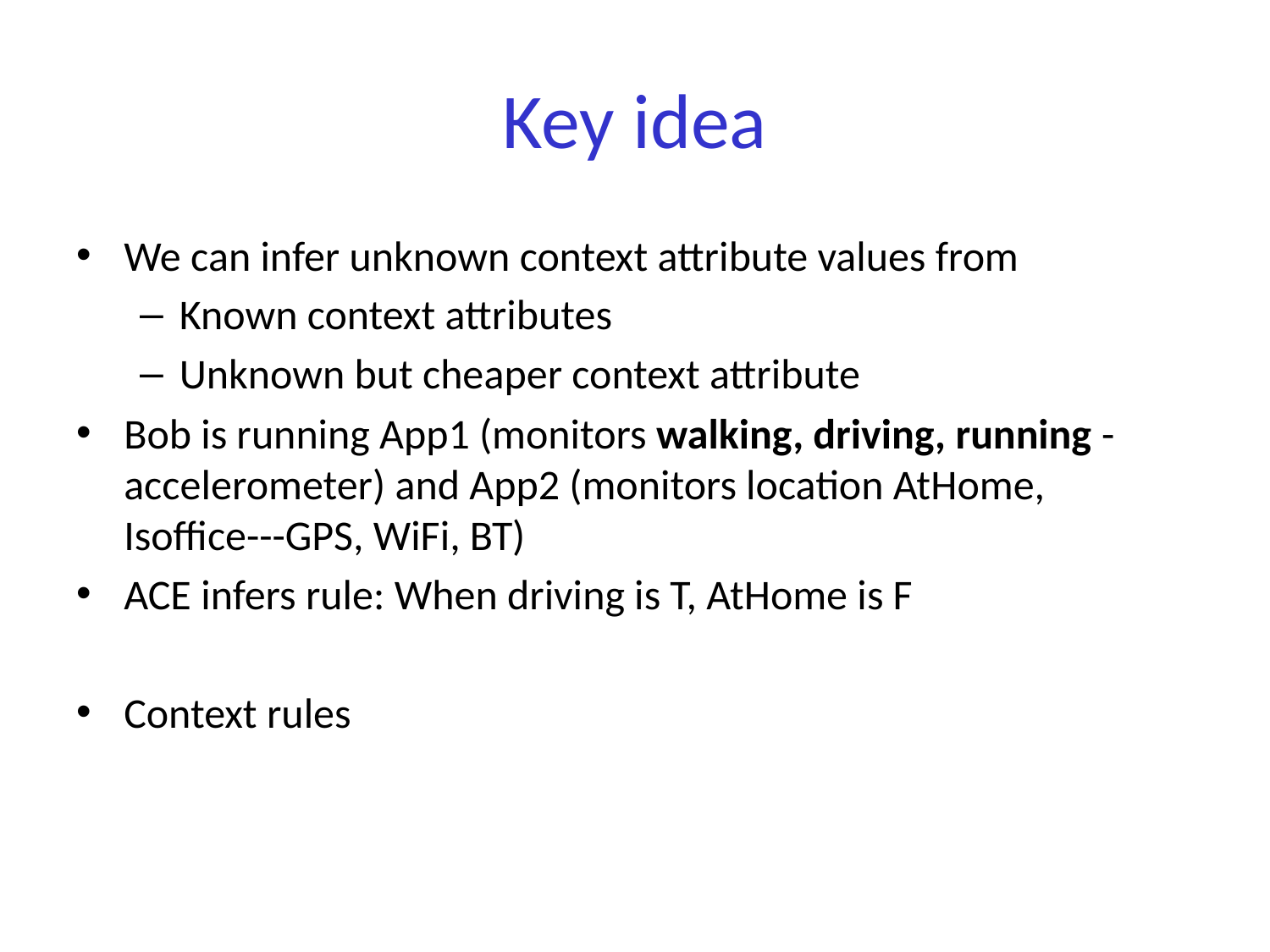

# Key idea
We can infer unknown context attribute values from
Known context attributes
Unknown but cheaper context attribute
Bob is running App1 (monitors walking, driving, running -accelerometer) and App2 (monitors location AtHome, Isoffice---GPS, WiFi, BT)
ACE infers rule: When driving is T, AtHome is F

Context rules